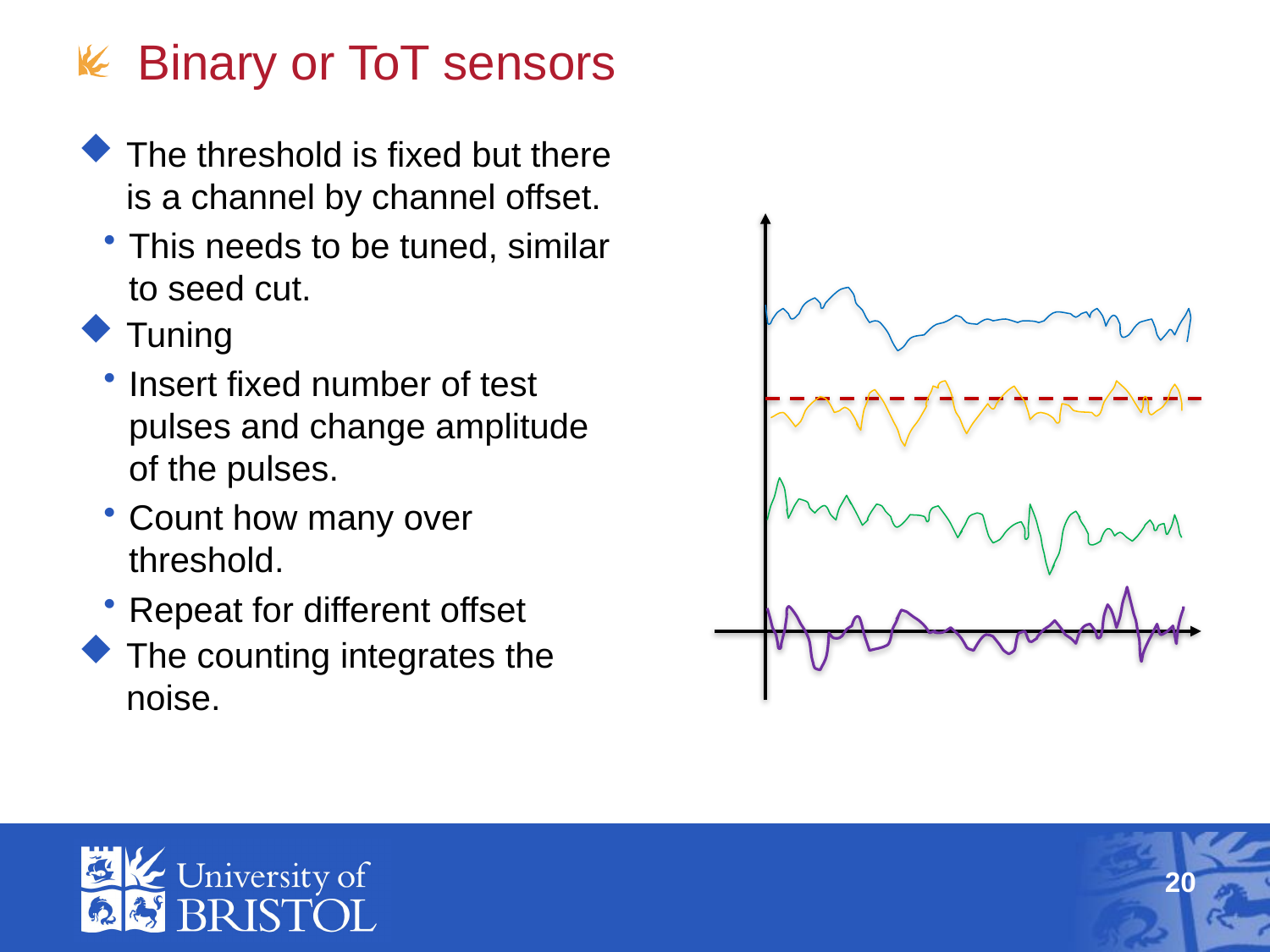

# Binary or ToT sensors
The threshold is fixed but there is a channel by channel offset.
This needs to be tuned, similar to seed cut.
Tuning
Insert fixed number of test pulses and change amplitude of the pulses.
Count how many over threshold.
Repeat for different offset
The counting integrates the noise.

20